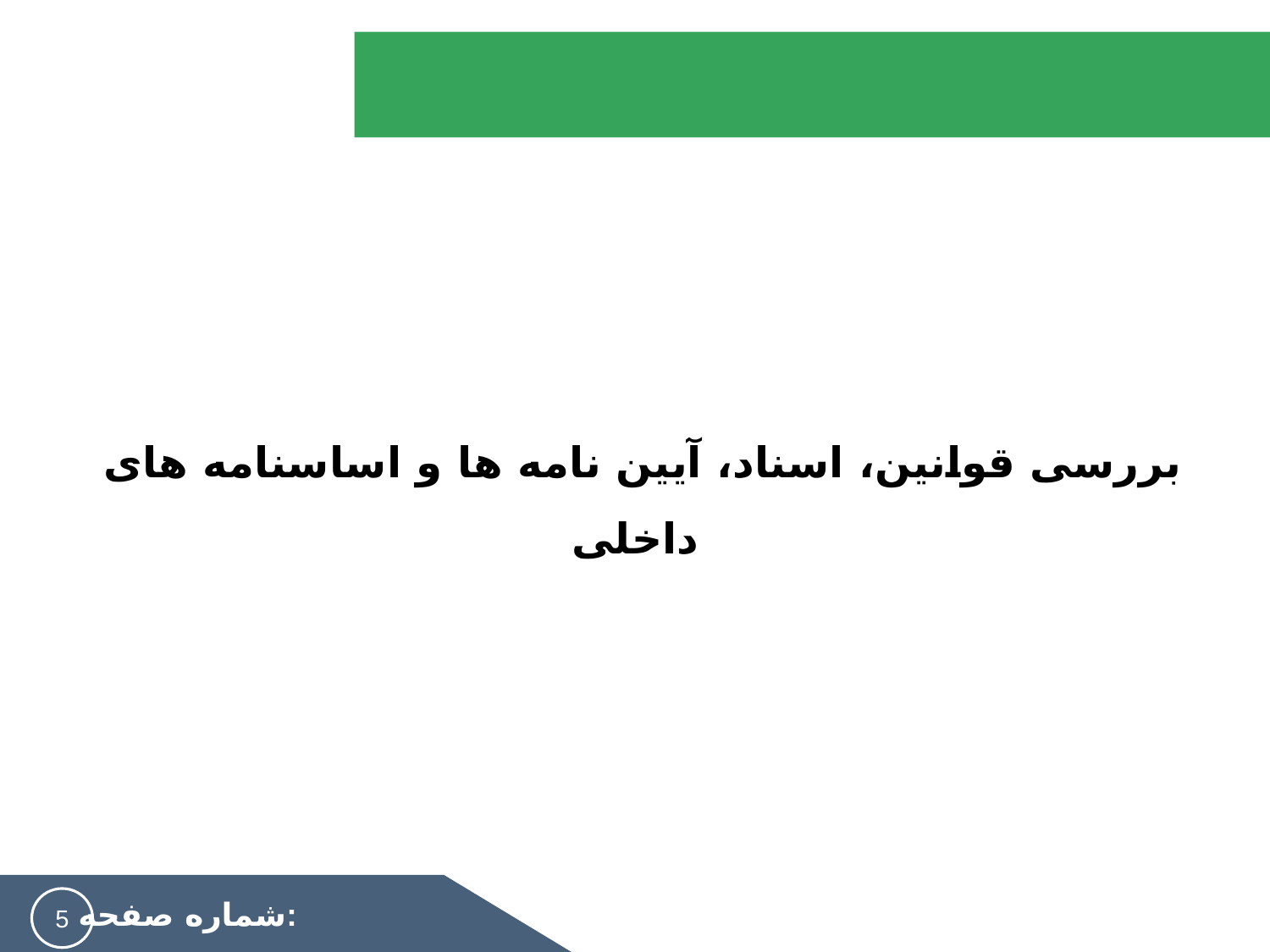

#

بررسی قوانین، اسناد، آیین نامه ها و اساسنامه های  داخلی